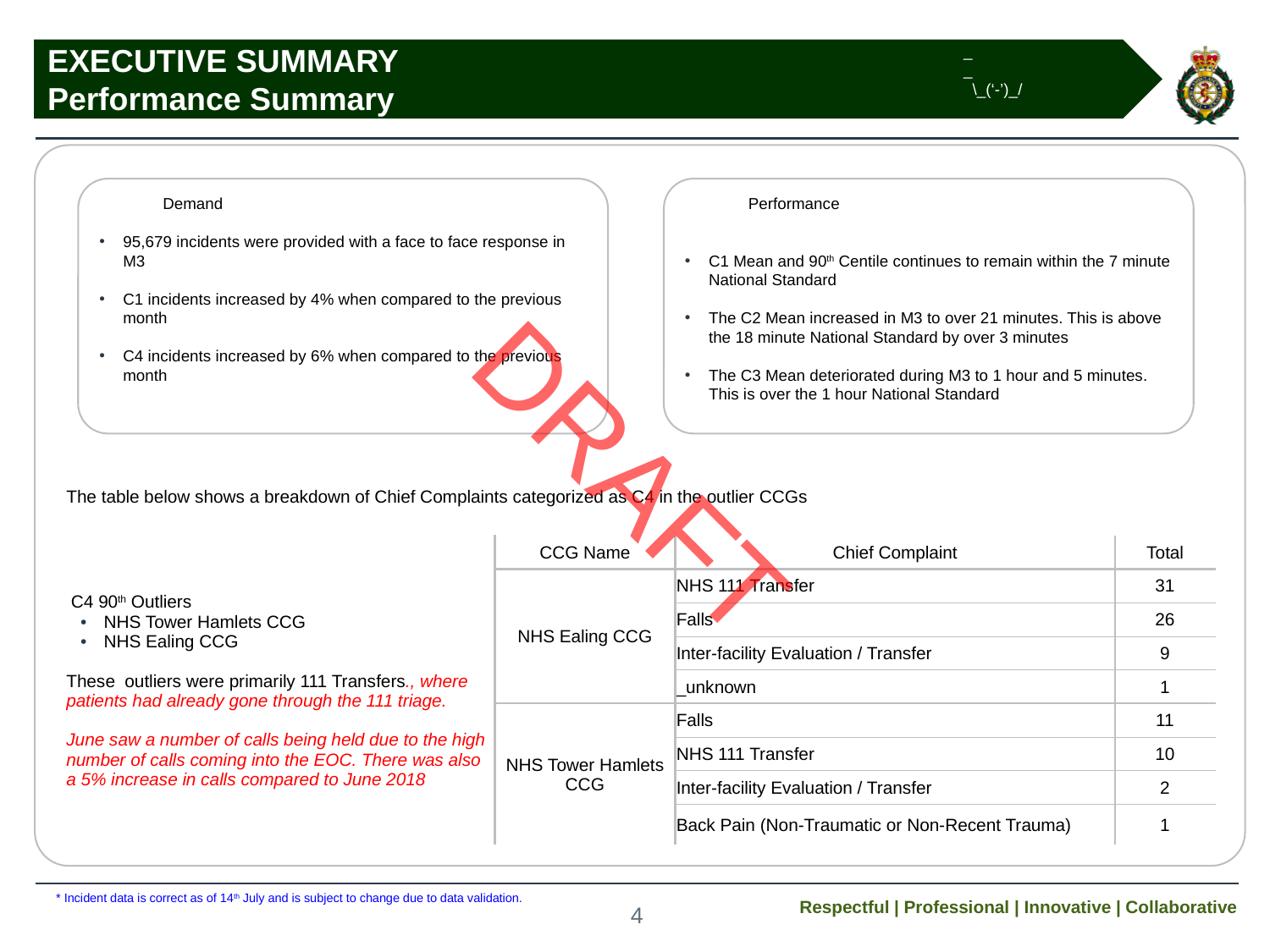

EXECUTIVE SUMMARY
Performance Summary
_           _
  \_(‘-’)_/

Performance

C1 Mean and 90th Centile continues to remain within the 7 minute National Standard

The C2 Mean increased in M3 to over 21 minutes. This is above the 18 minute National Standard by over 3 minutes

The C3 Mean deteriorated during M3 to 1 hour and 5 minutes.  This is over the 1 hour National Standard
Demand

95,679 incidents were provided with a face to face response in M3

C1 incidents increased by 4% when compared to the previous month

C4 incidents increased by 6% when compared to the previous month

DRAFT
| The table below shows a breakdown of Chief Complaints categorized as C4 in the outlier CCGs |  |  |  |
| --- | --- | --- | --- |
| C4 90th Outliers NHS Tower Hamlets CCG NHS Ealing CCG These outliers were primarily 111 Transfers., where patients had already gone through the 111 triage. June saw a number of calls being held due to the high number of calls coming into the EOC. There was also a 5% increase in calls compared to June 2018 | CCG Name | Chief Complaint | Total |
|  | NHS Ealing CCG | NHS 111 Transfer | 31 |
|  |  | Falls | 26 |
|  |  | Inter-facility Evaluation / Transfer | 9 |
|  |  | \_unknown | 1 |
|  | NHS Tower Hamlets CCG | Falls | 11 |
|  |  | NHS 111 Transfer | 10 |
|  |  | Inter-facility Evaluation / Transfer | 2 |
|  |  | Back Pain (Non-Traumatic or Non-Recent Trauma) | 1 |
* Incident data is correct as of 14th July and is subject to change due to data validation.